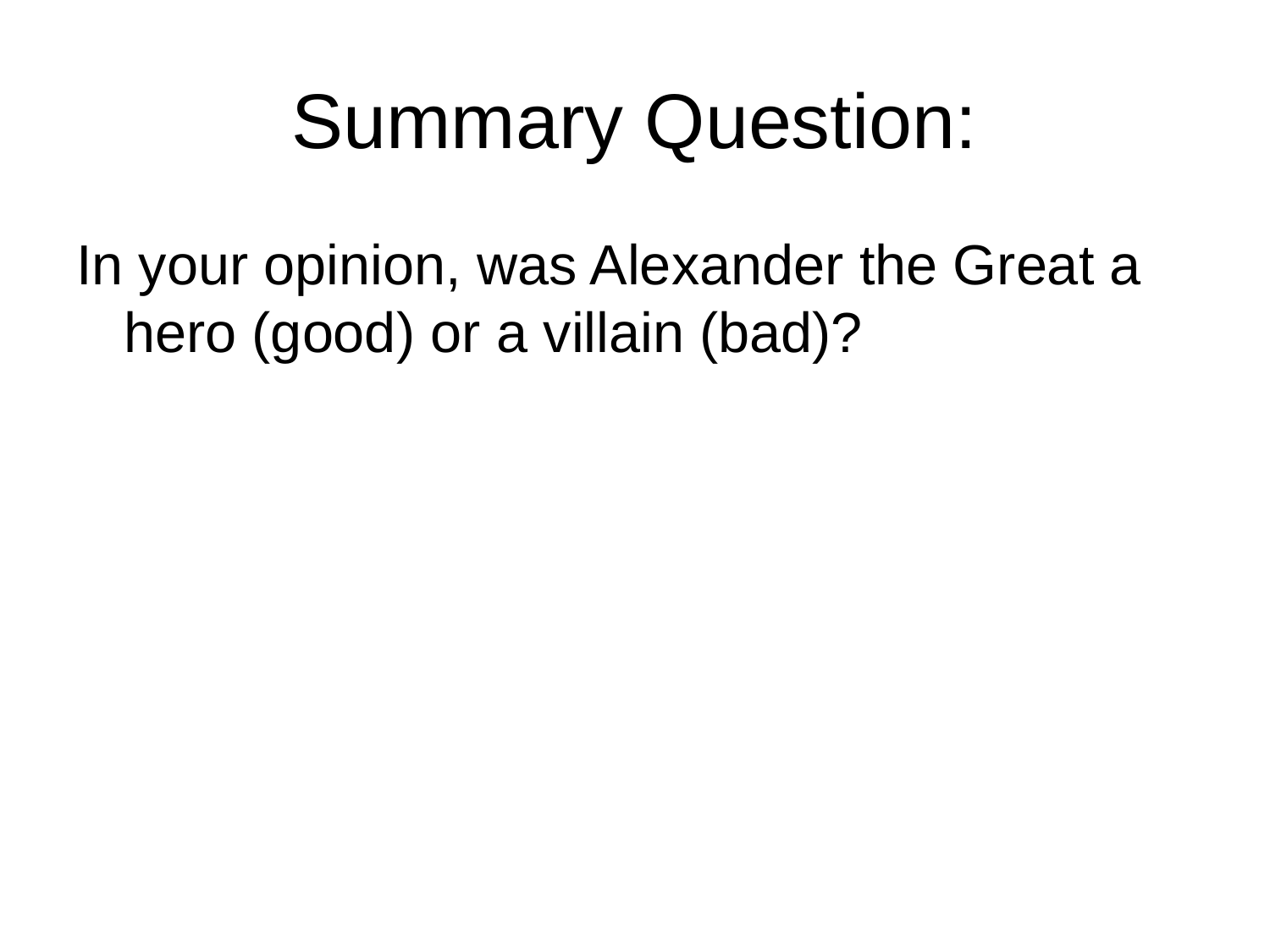

# Summary Question:
In your opinion, was Alexander the Great a hero (good) or a villain (bad)?